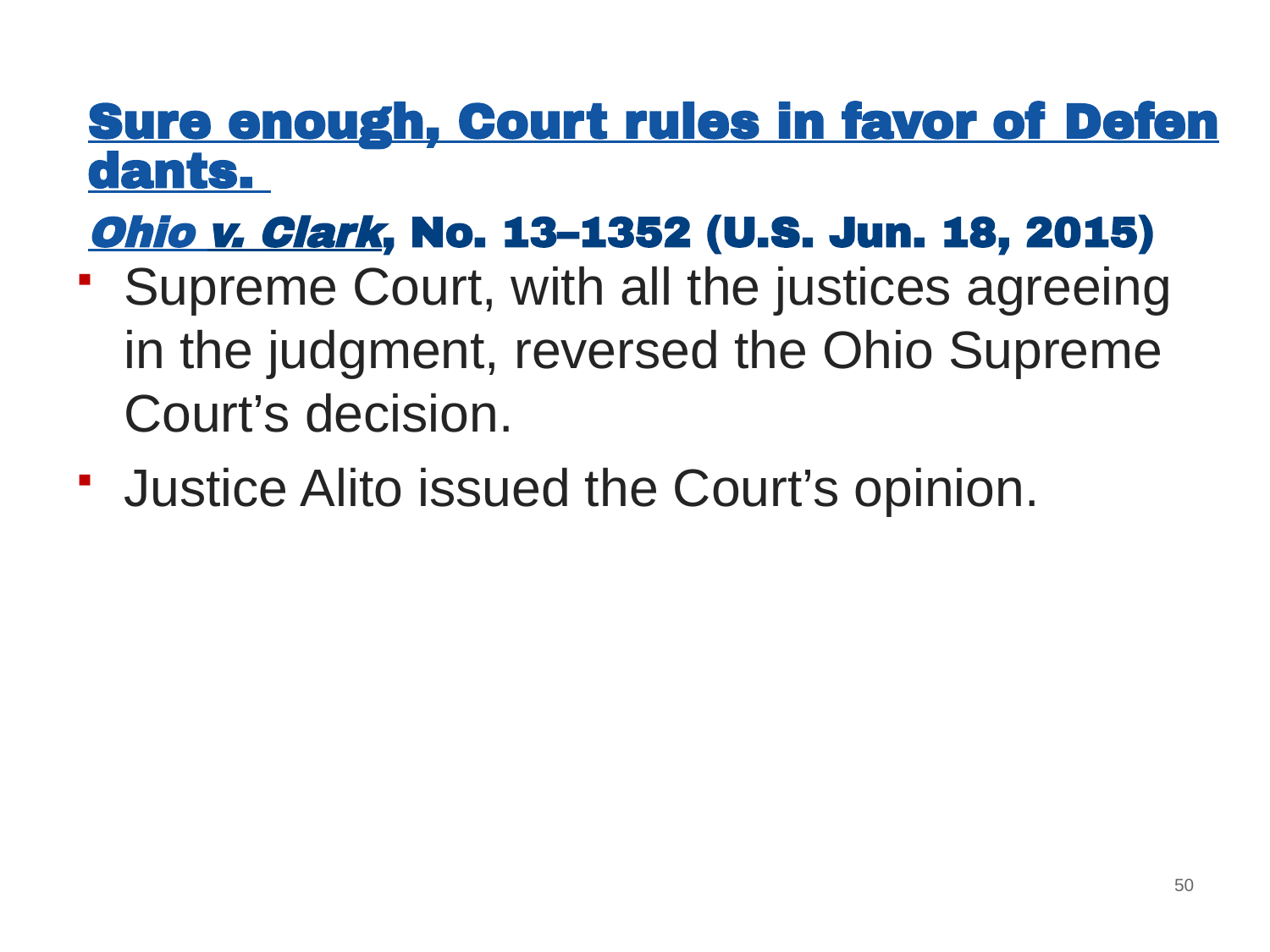

# Sure enough, Court rules in favor of Defendants. Ohio v. Clark, No. 13–1352 (U.S. Jun. 18, 2015)
Supreme Court, with all the justices agreeing in the judgment, reversed the Ohio Supreme Court’s decision.
Justice Alito issued the Court’s opinion.

50